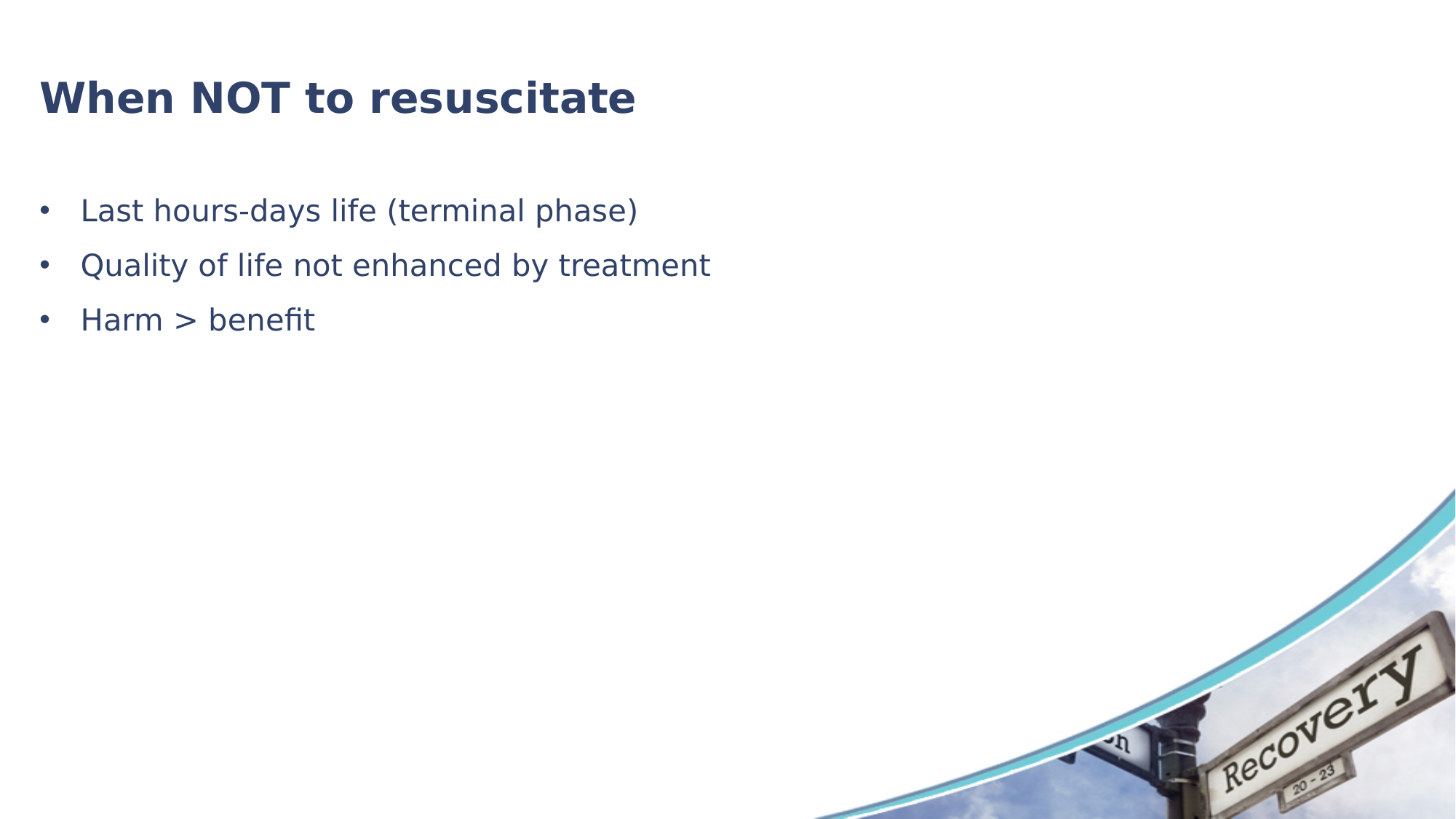

# When NOT to resuscitate
Last hours-days life (terminal phase)
Quality of life not enhanced by treatment
Harm > benefit